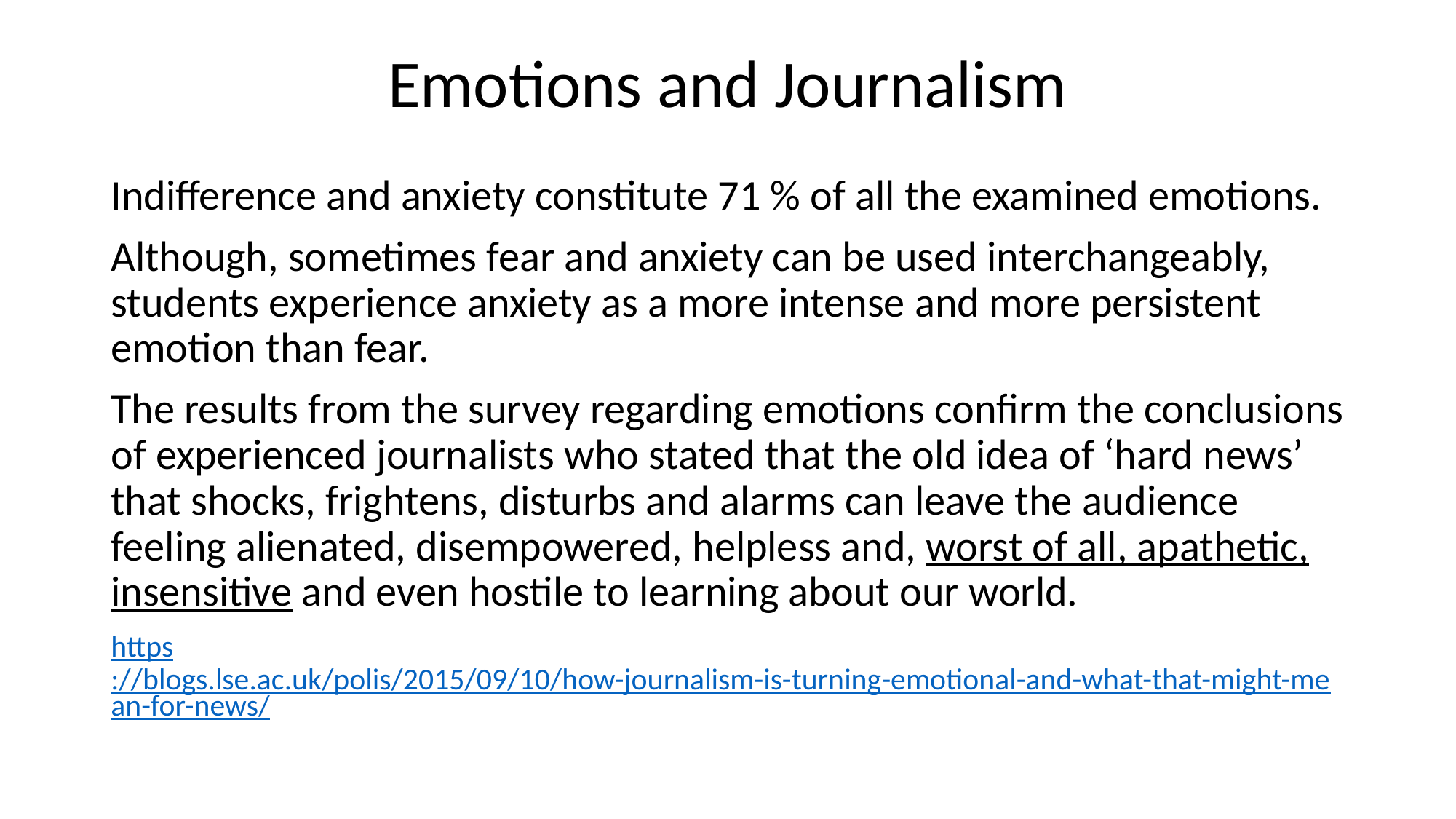

# Emotions and Journalism
Indifference and anxiety constitute 71 % of all the examined emotions.
Although, sometimes fear and anxiety can be used interchangeably, students experience anxiety as a more intense and more persistent emotion than fear.
The results from the survey regarding emotions confirm the conclusions of experienced journalists who stated that the old idea of ‘hard news’ that shocks, frightens, disturbs and alarms can leave the audience feeling alienated, disempowered, helpless and, worst of all, apathetic, insensitive and even hostile to learning about our world.
https://blogs.lse.ac.uk/polis/2015/09/10/how-journalism-is-turning-emotional-and-what-that-might-mean-for-news/